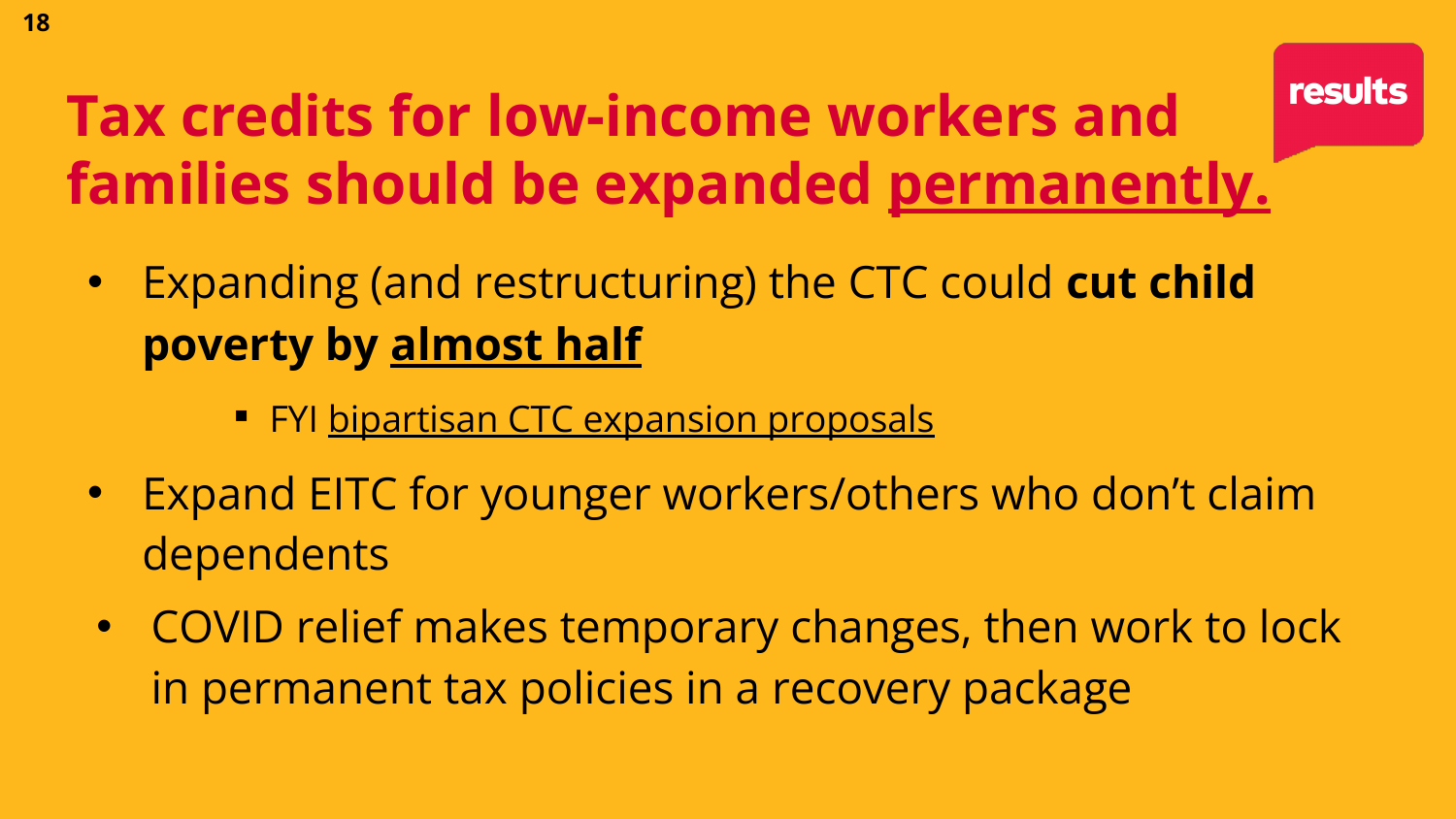

18
# Tax credits for low-income workers and families should be expanded permanently.
Expanding (and restructuring) the CTC could cut child poverty by almost half
FYI bipartisan CTC expansion proposals
Expand EITC for younger workers/others who don’t claim dependents
COVID relief makes temporary changes, then work to lock in permanent tax policies in a recovery package